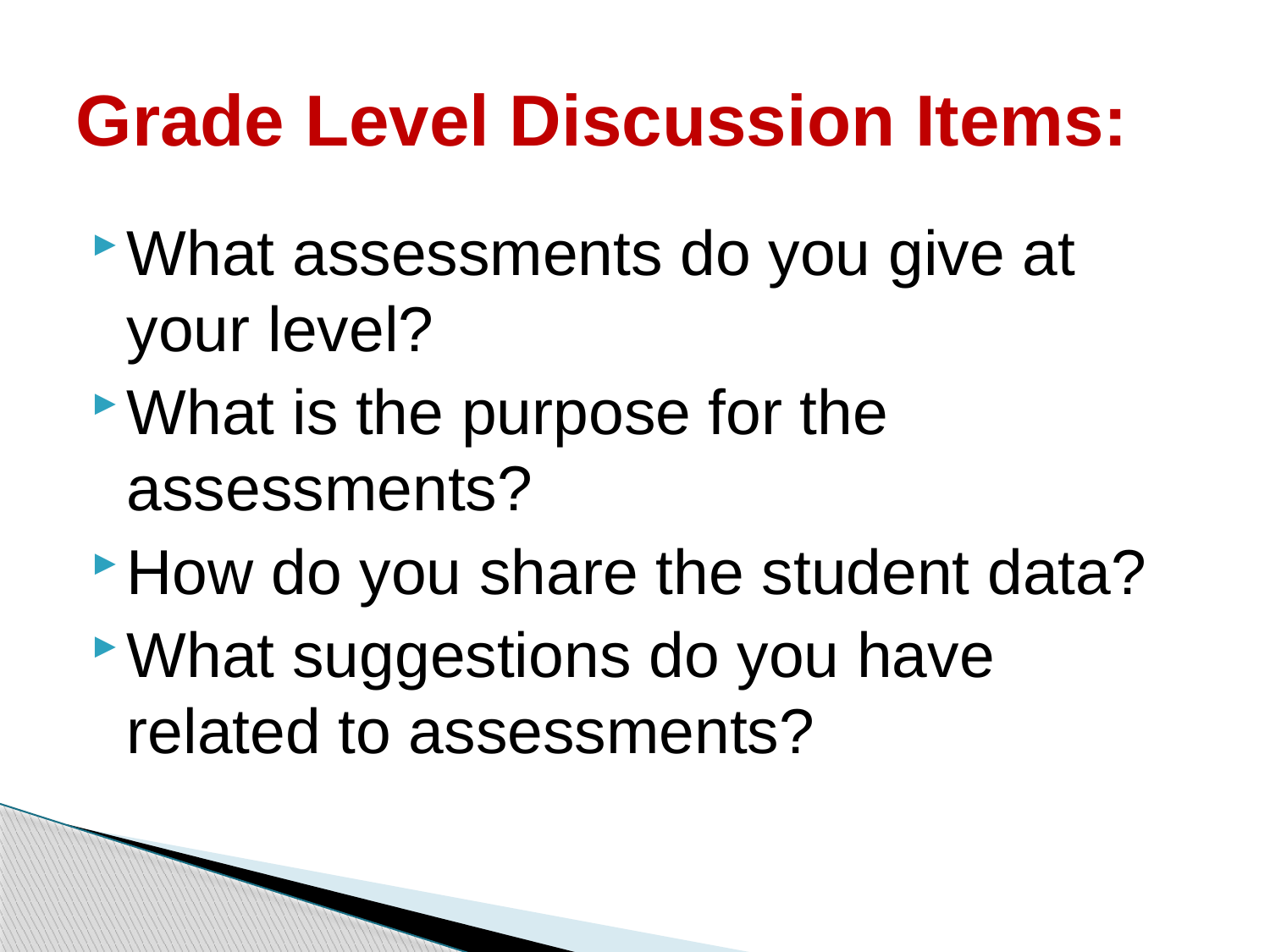

# Grade Level Discussion Items:
What assessments do you give at your level?
What is the purpose for the assessments?
How do you share the student data?
What suggestions do you have related to assessments?